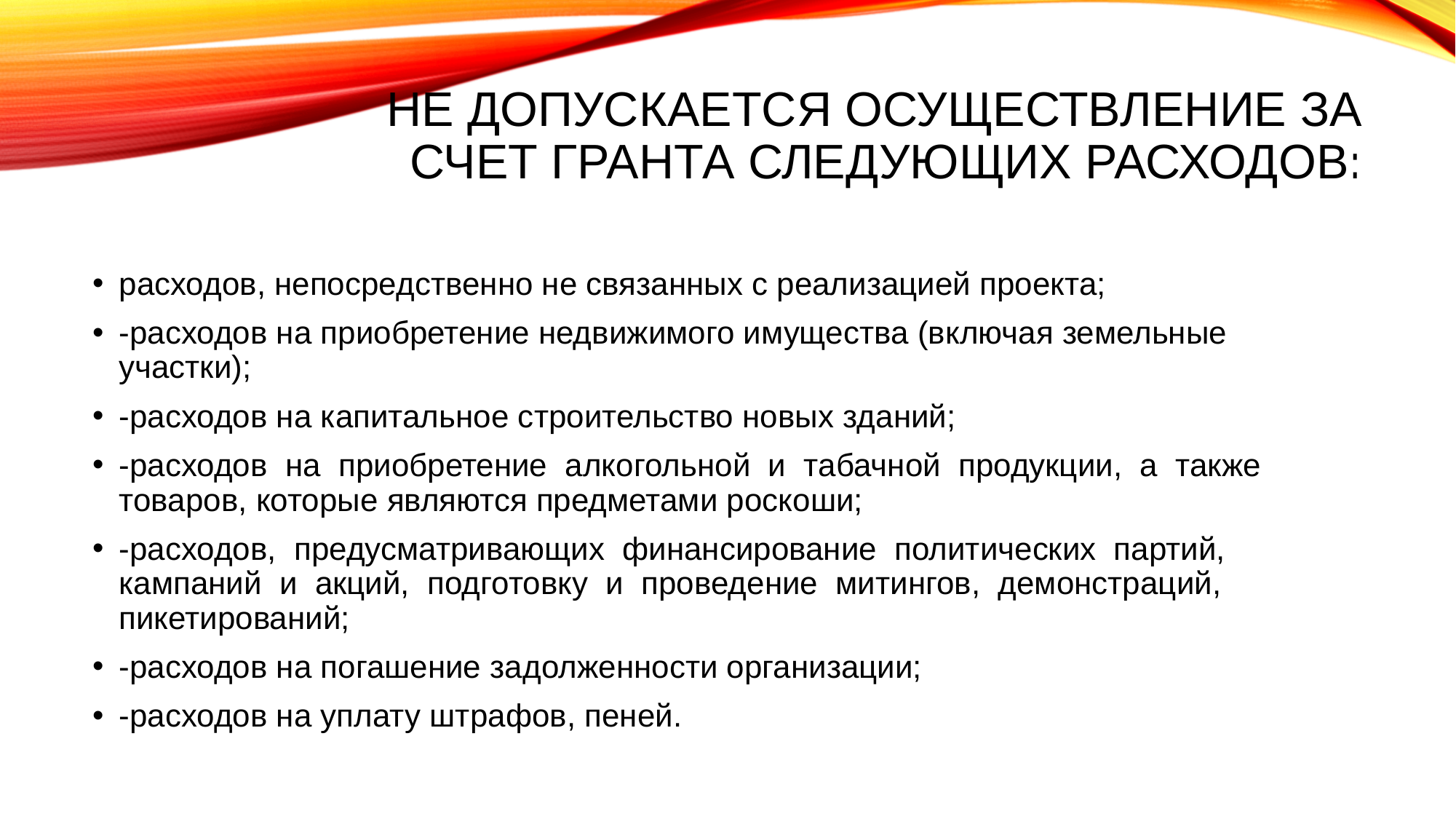

# Не допускается осуществление за счет гранта следующих расходов:
расходов, непосредственно не связанных с реализацией проекта;
-расходов на приобретение недвижимого имущества (включая земельные участки);
-расходов на капитальное строительство новых зданий;
-расходов  на  приобретение  алкогольной  и  табачной  продукции,  а  также товаров, которые являются предметами роскоши;
-расходов,  предусматривающих  финансирование  политических  партий, кампаний  и  акций,  подготовку  и  проведение  митингов,  демонстраций, пикетирований;
-расходов на погашение задолженности организации;
-расходов на уплату штрафов, пеней.